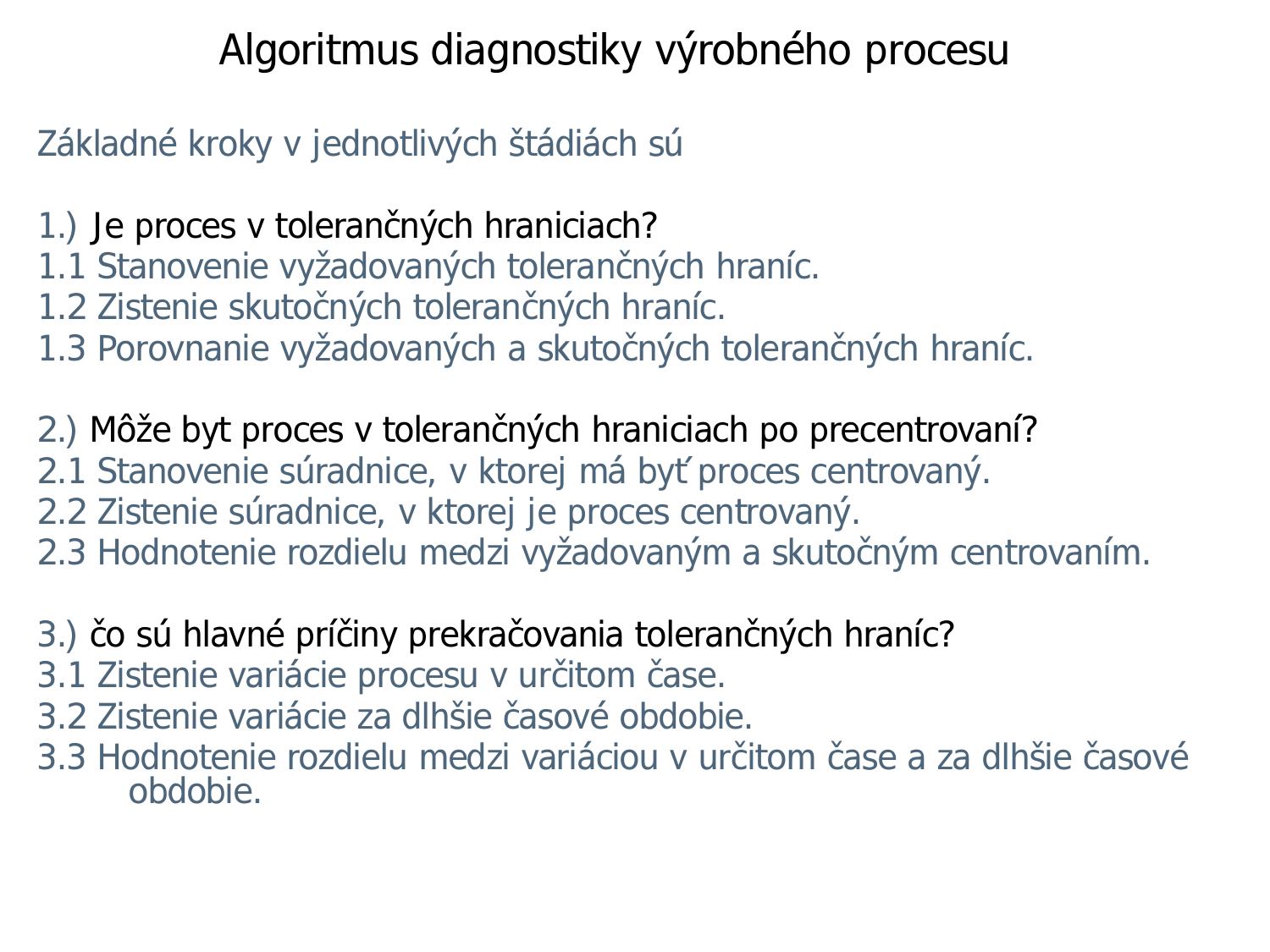

Algoritmus diagnostiky výrobného procesu

Základné kroky v jednotlivých štádiách sú

1.) Je proces v tolerančných hraniciach?
1.1 Stanovenie vyžadovaných tolerančných hraníc.
1.2 Zistenie skutočných tolerančných hraníc.
1.3 Porovnanie vyžadovaných a skutočných tolerančných hraníc.

2.) Môže byt proces v tolerančných hraniciach po precentrovaní?
2.1 Stanovenie súradnice, v ktorej má byť proces centrovaný.
2.2 Zistenie súradnice, v ktorej je proces centrovaný.
2.3 Hodnotenie rozdielu medzi vyžadovaným a skutočným centrovaním.

3.) čo sú hlavné príčiny prekračovania tolerančných hraníc?
3.1 Zistenie variácie procesu v určitom čase.
3.2 Zistenie variácie za dlhšie časové obdobie.
3.3 Hodnotenie rozdielu medzi variáciou v určitom čase a za dlhšie časové     obdobie.